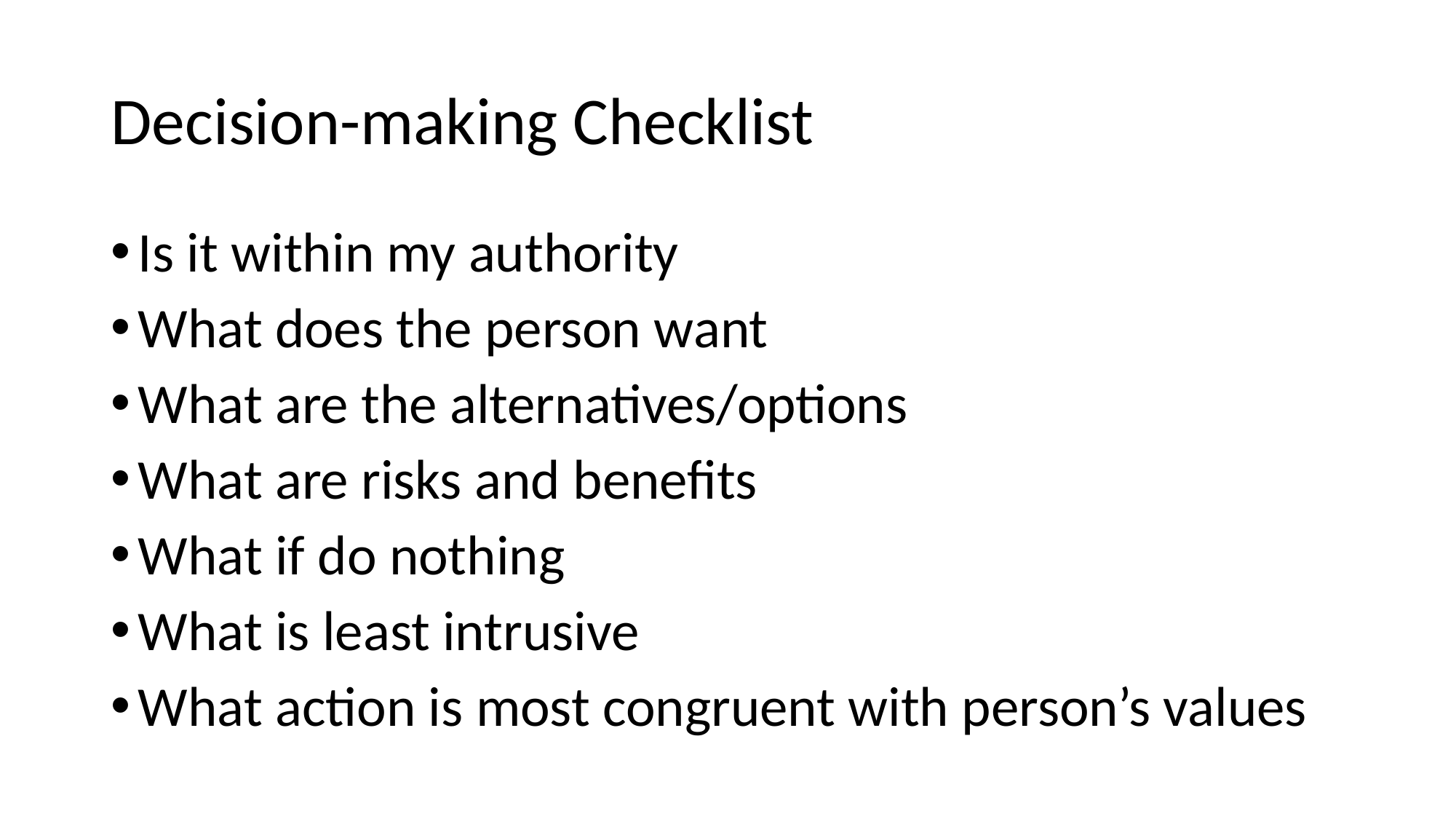

# Decision-making Checklist
Is it within my authority
What does the person want
What are the alternatives/options
What are risks and benefits
What if do nothing
What is least intrusive
What action is most congruent with person’s values